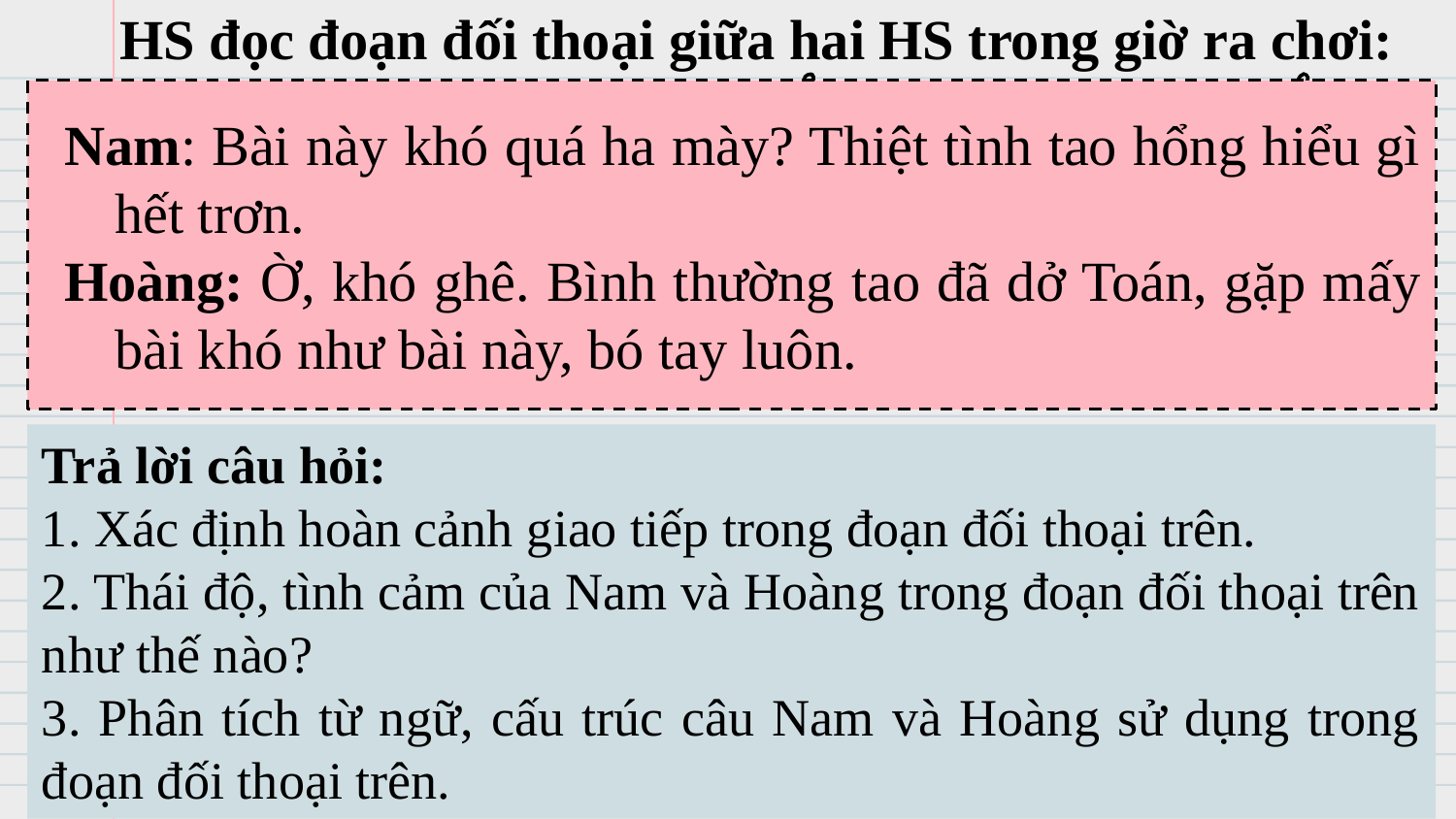

HS đọc đoạn đối thoại giữa hai HS trong giờ ra chơi:

Nam: Bài này khó quá ha mày? Thiệt tình tao hổng hiểu gì hết trơn.
Hoàng: Ờ, khó ghê. Bình thường tao đã dở Toán, gặp mấy bài khó như bài này, bó tay luôn.

Trả lời câu hỏi:
1. Xác định hoàn cảnh giao tiếp trong đoạn đối thoại trên.
2. Thái độ, tình cảm của Nam và Hoàng trong đoạn đối thoại trên như thế nào?
3. Phân tích từ ngữ, cấu trúc câu Nam và Hoàng sử dụng trong đoạn đối thoại trên.